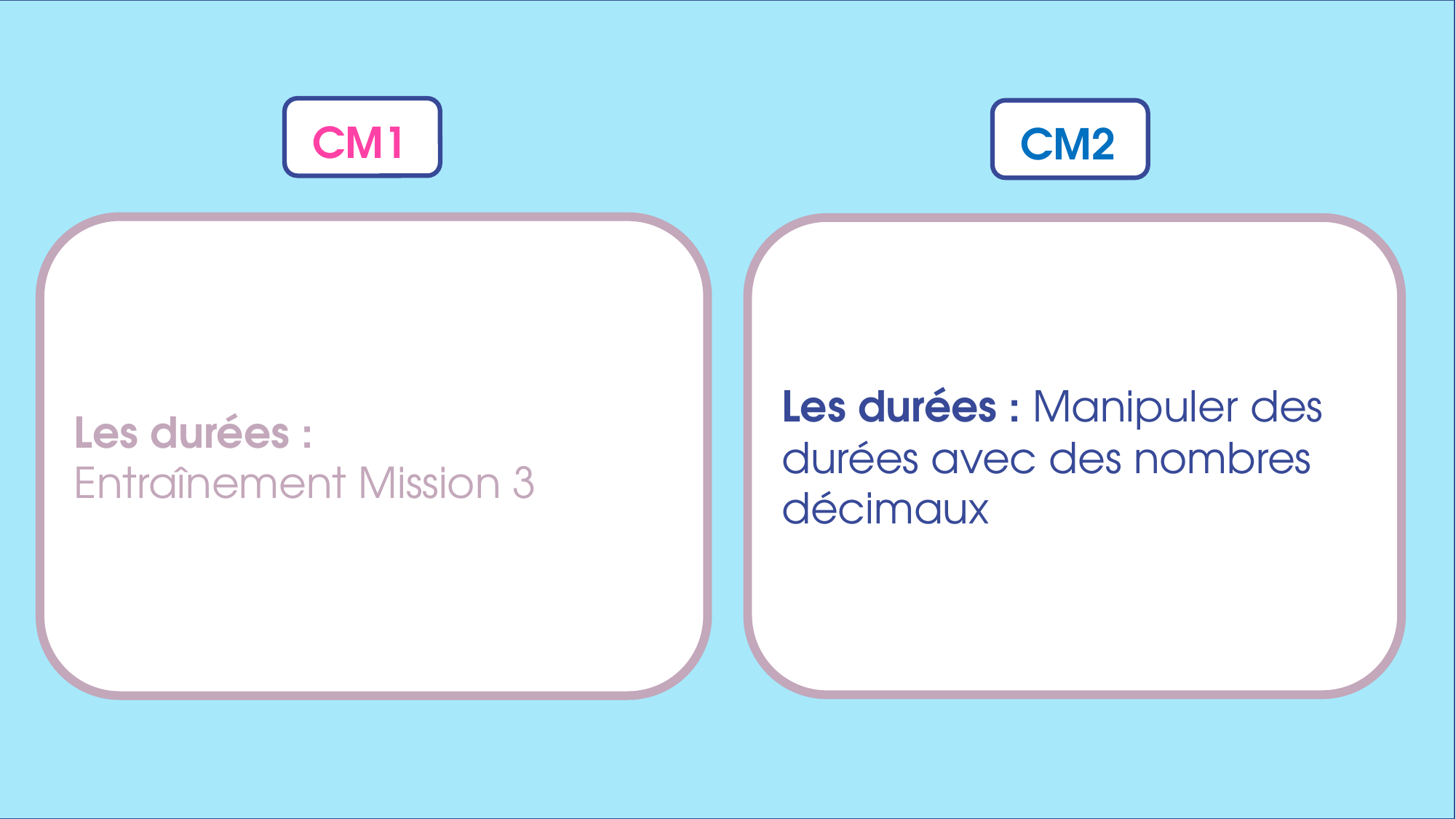

CM1

CM2
Les durées :
Entraînement Mission 3
Les durées : Manipuler des durées avec des nombres décimaux
www.maitresseherisson.com